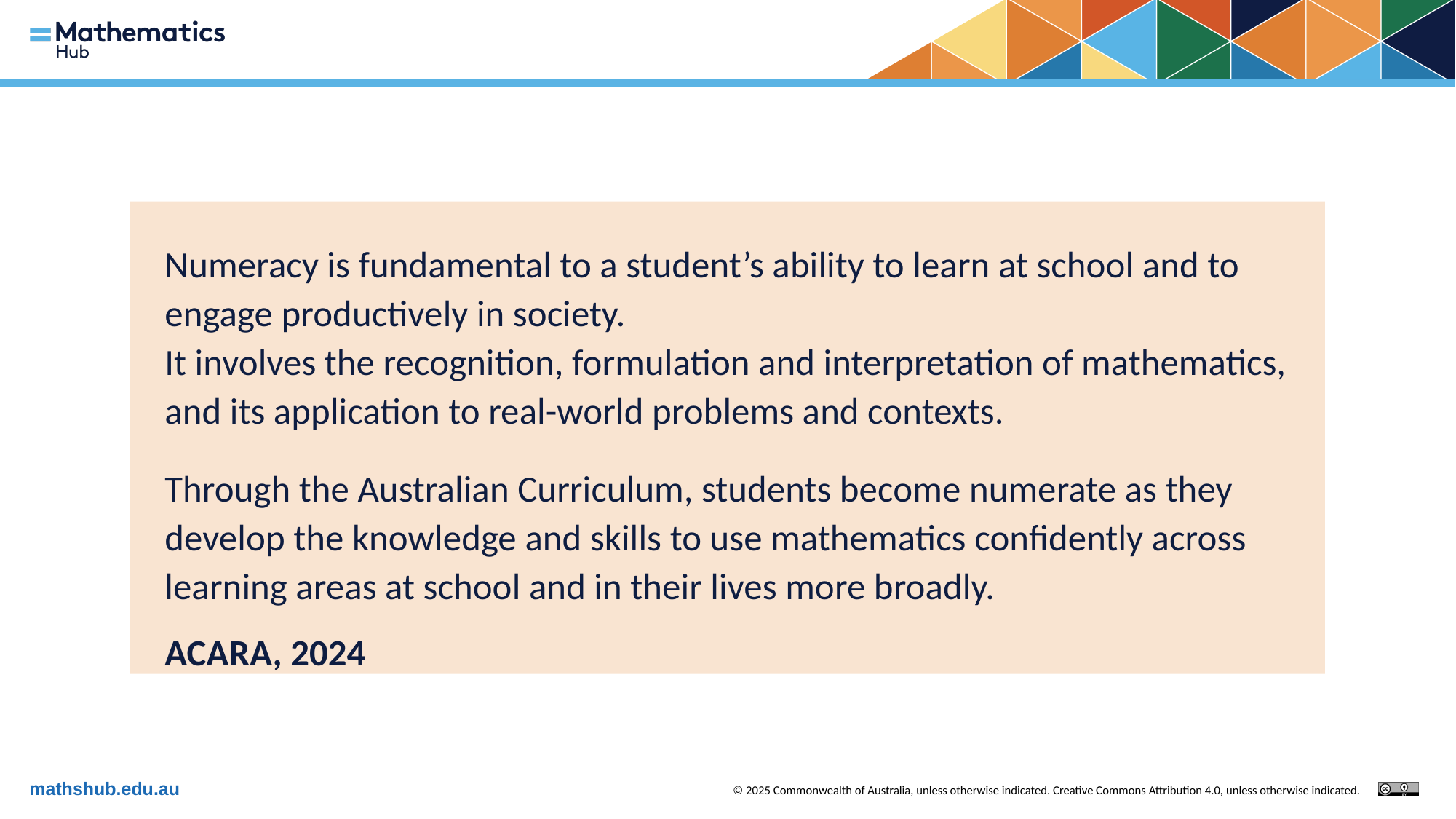

Numeracy is fundamental to a student’s ability to learn at school and to engage productively in society.
It involves the recognition, formulation and interpretation of mathematics, and its application to real-world problems and contexts.
Through the Australian Curriculum, students become numerate as they develop the knowledge and skills to use mathematics confidently across learning areas at school and in their lives more broadly.
ACARA, 2024